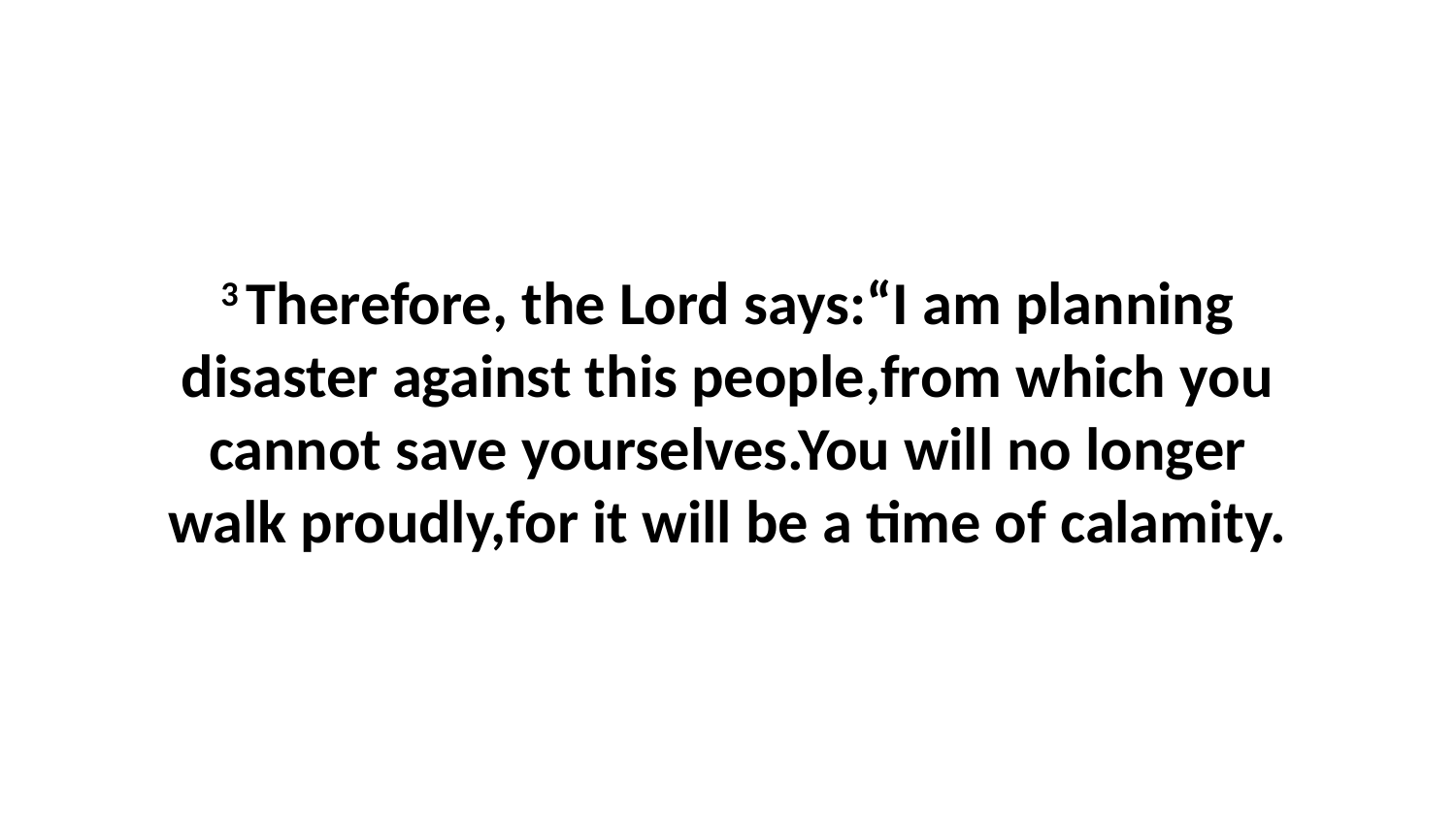

3 Therefore, the Lord says:“I am planning disaster against this people,from which you cannot save yourselves.You will no longer walk proudly,for it will be a time of calamity.